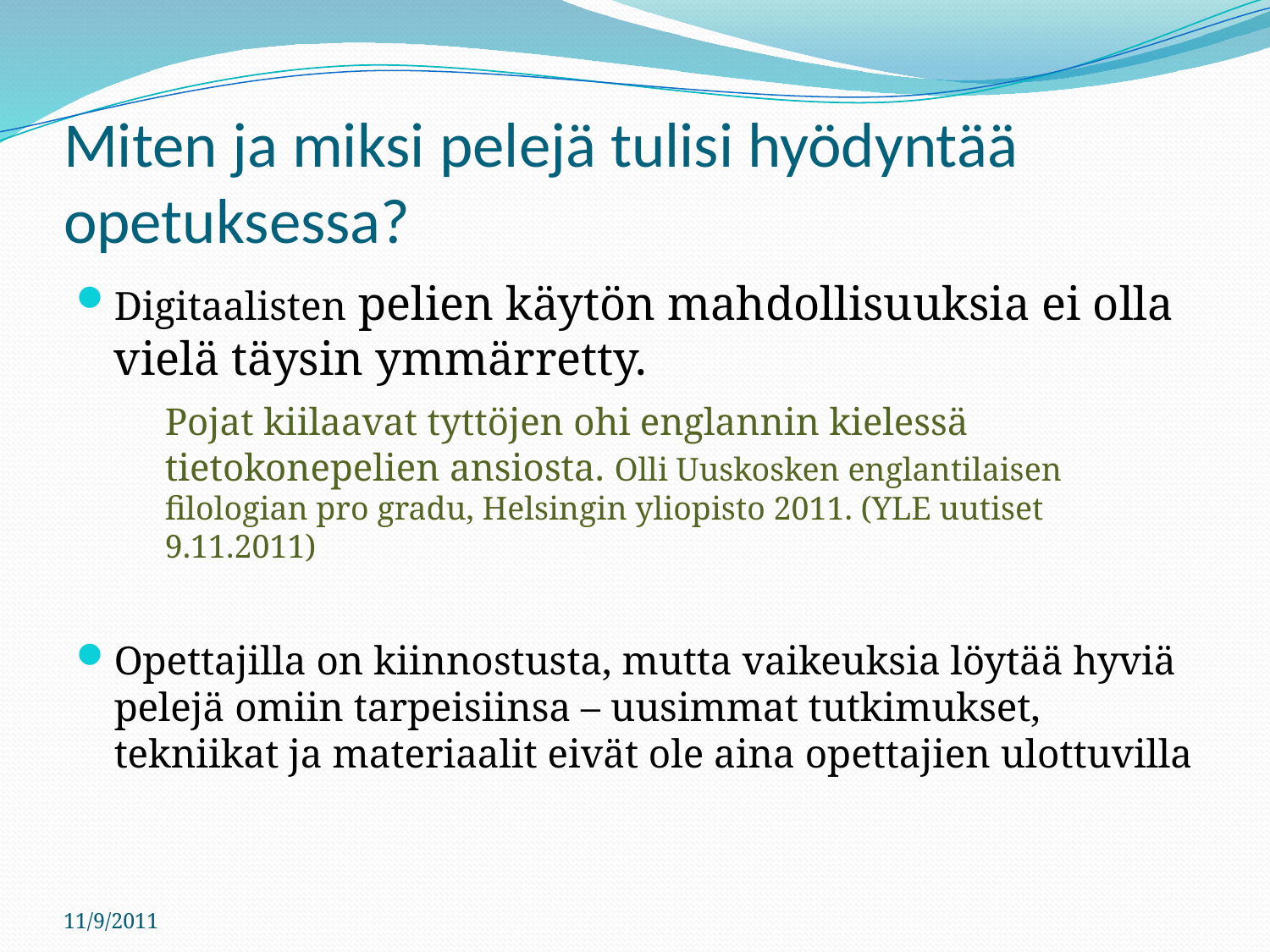

# Miten ja miksi pelejä tulisi hyödyntää opetuksessa?
Digitaalisten pelien käytön mahdollisuuksia ei olla vielä täysin ymmärretty.
	Pojat kiilaavat tyttöjen ohi englannin kielessä tietokonepelien ansiosta. Olli Uuskosken englantilaisen filologian pro gradu, Helsingin yliopisto 2011. (YLE uutiset 9.11.2011)

Opettajilla on kiinnostusta, mutta vaikeuksia löytää hyviä pelejä omiin tarpeisiinsa – uusimmat tutkimukset, tekniikat ja materiaalit eivät ole aina opettajien ulottuvilla

11/9/2011